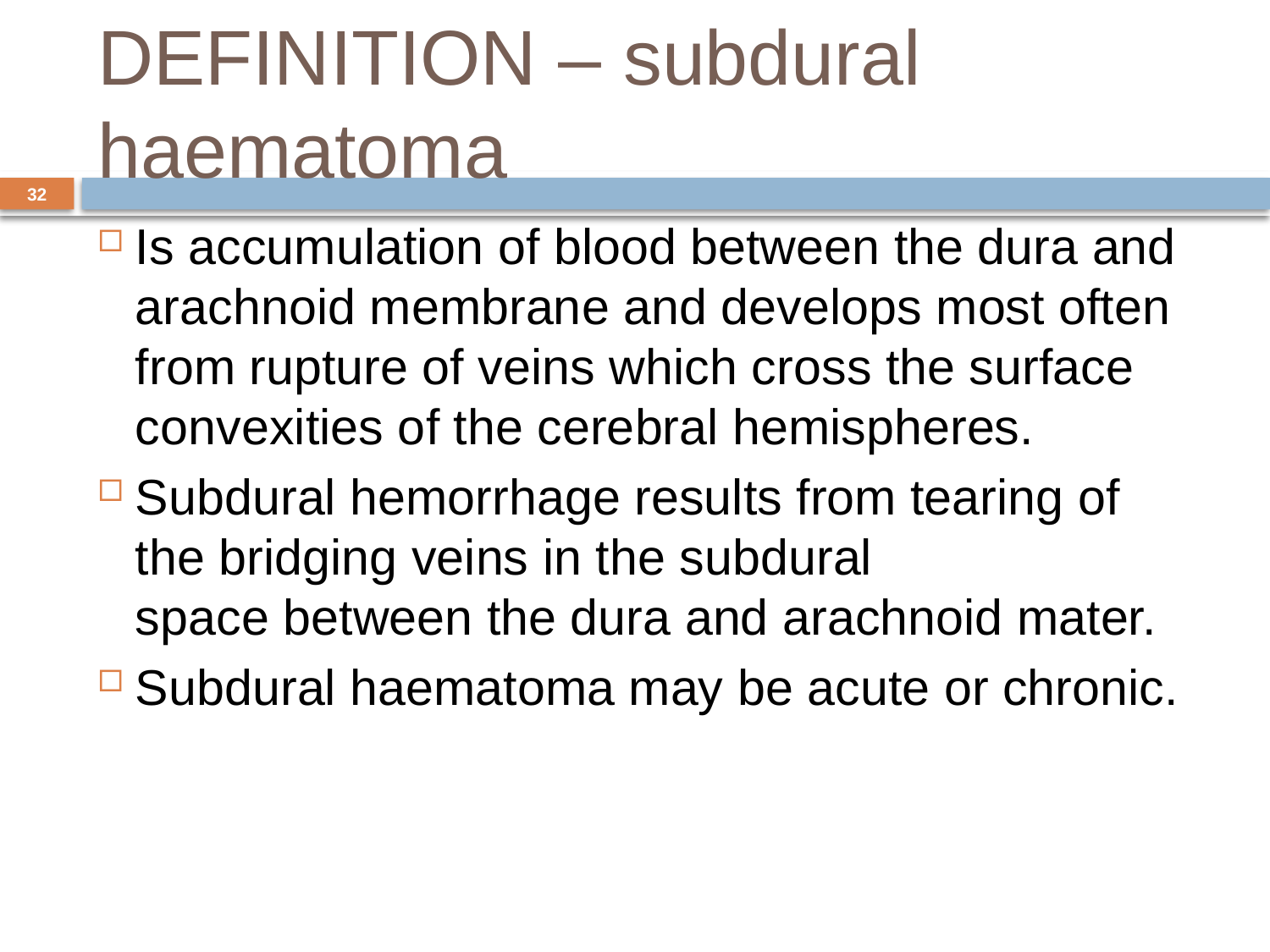

# DEFINITION – subdural haematoma
32
Is accumulation of blood between the dura and arachnoid membrane and develops most often from rupture of veins which cross the surface convexities of the cerebral hemispheres.
Subdural hemorrhage results from tearing of the bridging veins in the subdural space between the dura and arachnoid mater.
Subdural haematoma may be acute or chronic.